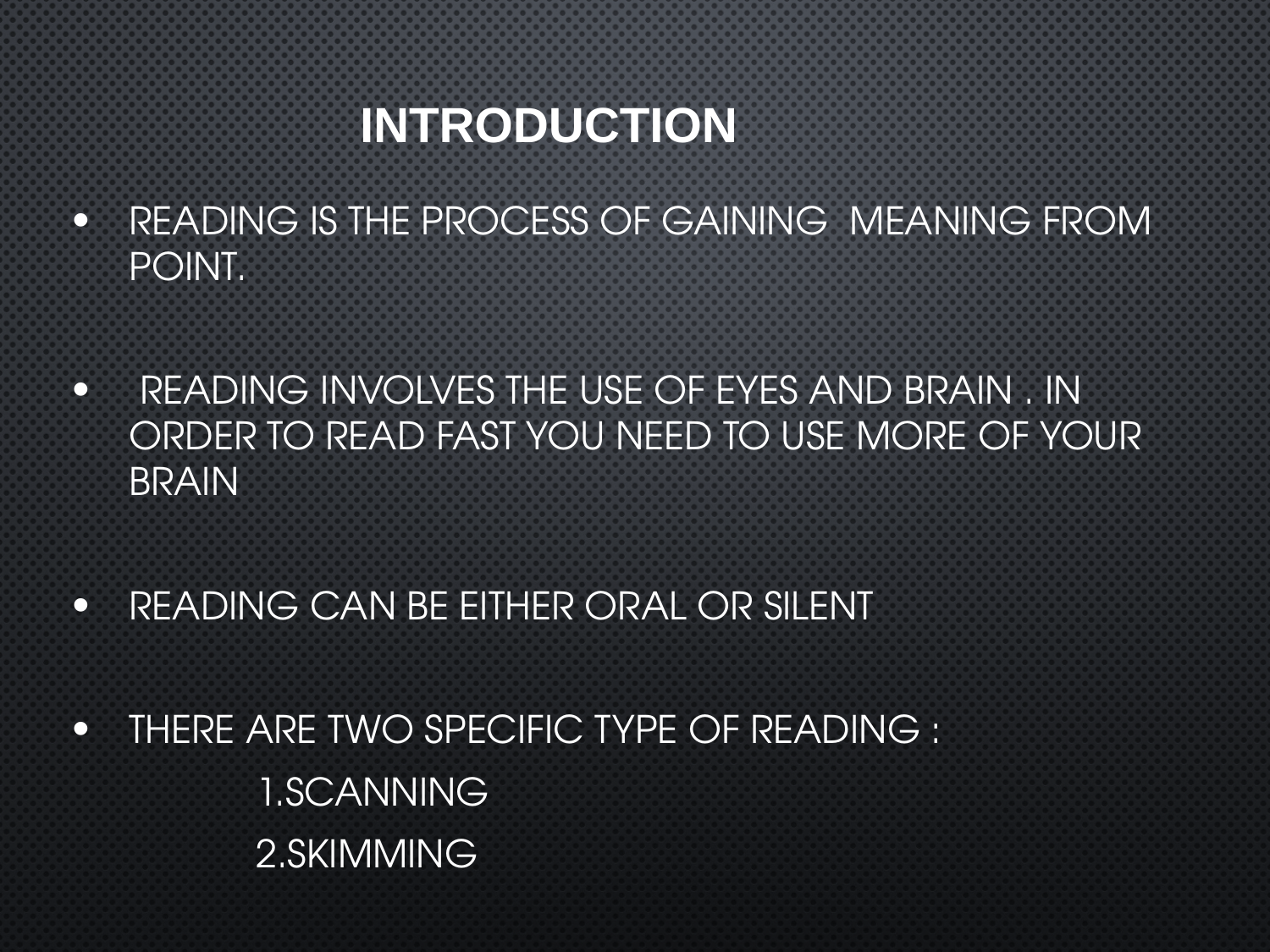

# INTRODUCTION
Reading is the process of gaining  meaning from point.

 Reading involves the use of eyes and brain . In order to read fast you need to use more of your brain

Reading can be either oral or silent

There are two specific type of reading :
                  1.SCANNING
                  2.SKIMMING